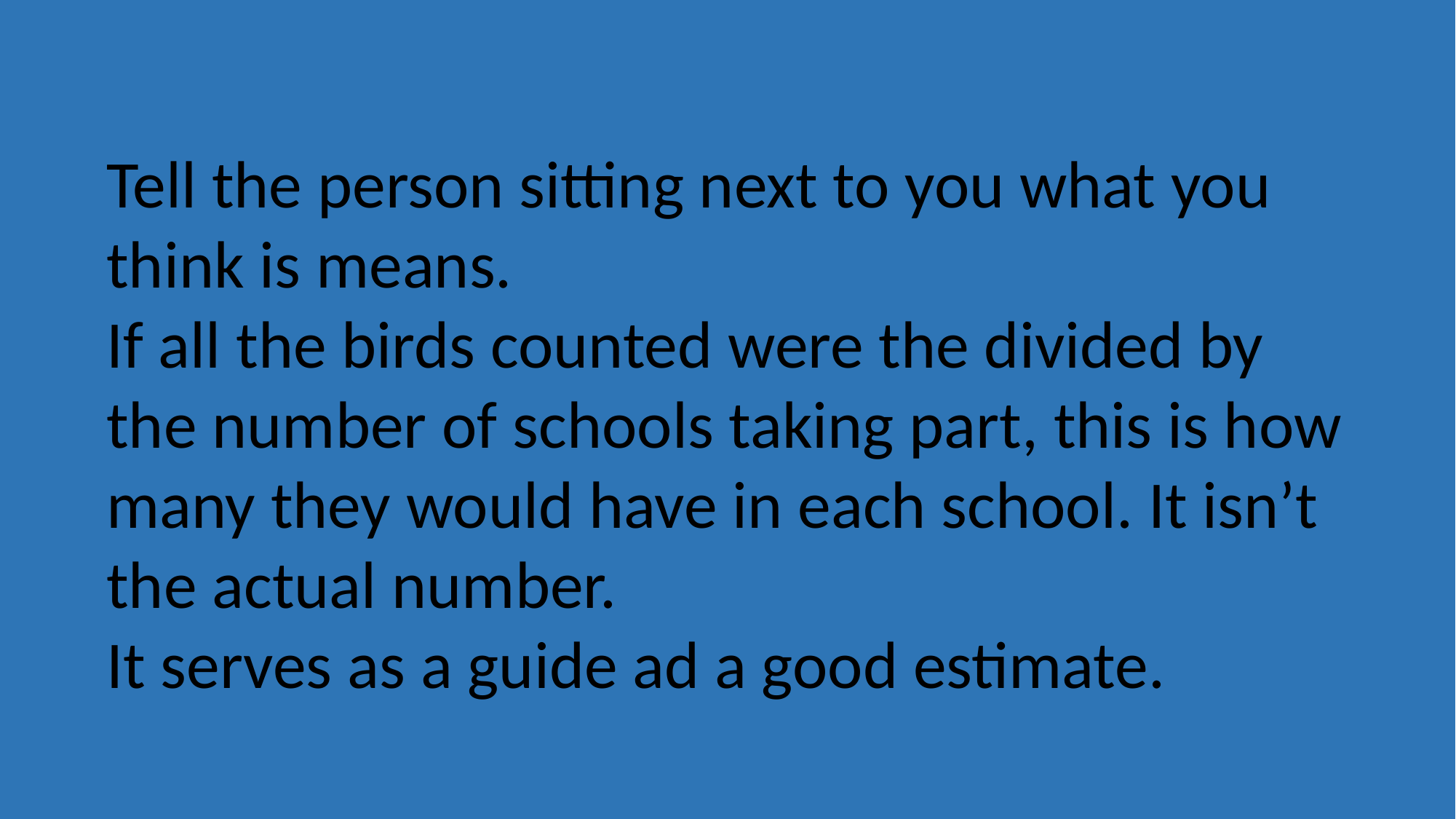

Tell the person sitting next to you what you think is means.
If all the birds counted were the divided by the number of schools taking part, this is how many they would have in each school. It isn’t the actual number.
It serves as a guide ad a good estimate.